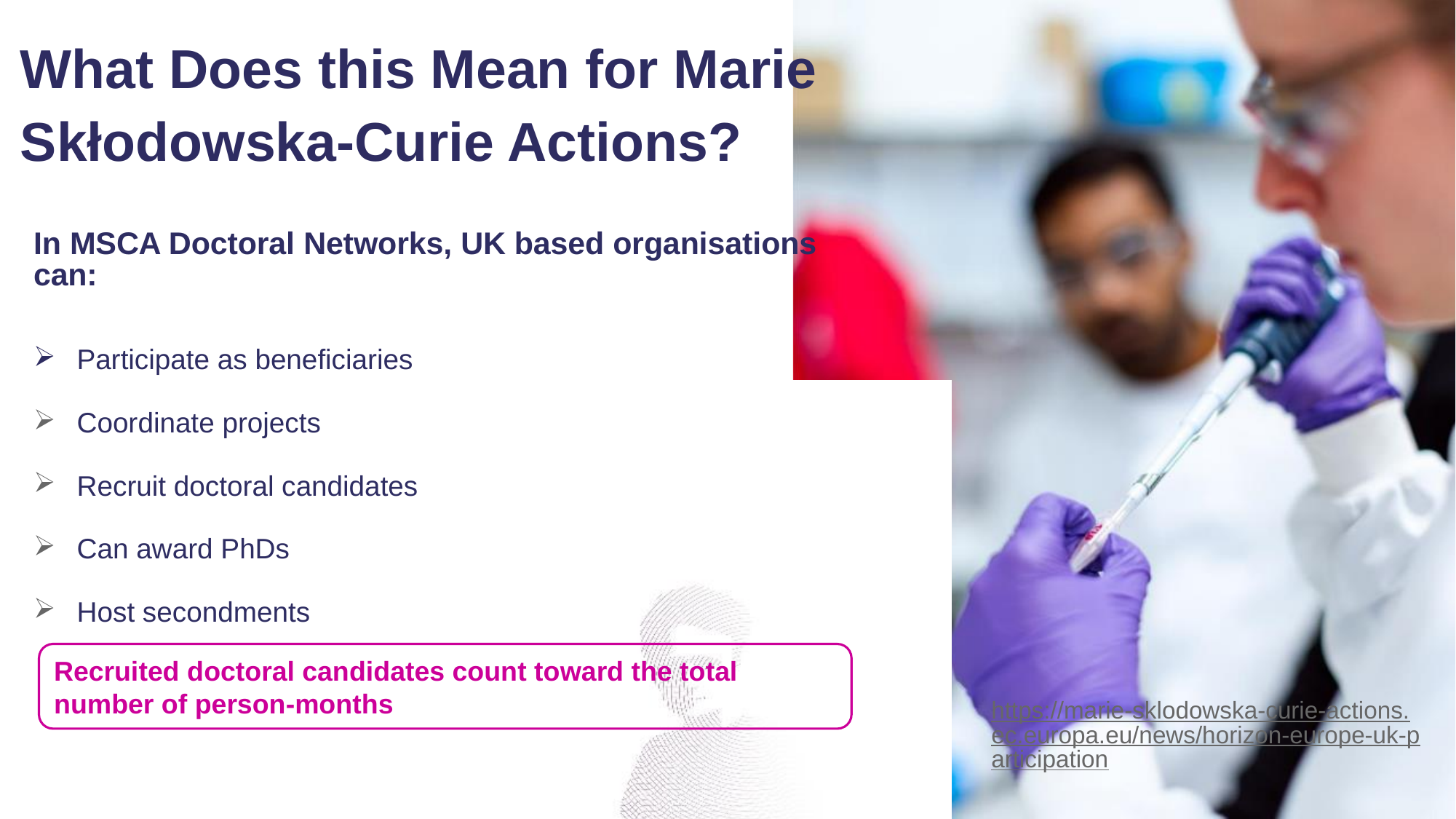

What Does this Mean for Marie Skłodowska-Curie Actions?
In MSCA Doctoral Networks, UK based organisations
can:

Participate as beneficiaries
Coordinate projects
Recruit doctoral candidates
Can award PhDs
Host secondments

Recruited doctoral candidates count toward the total number of person-months

https://marie-sklodowska-curie-actions.ec.europa.eu/news/horizon-europe-uk-participation